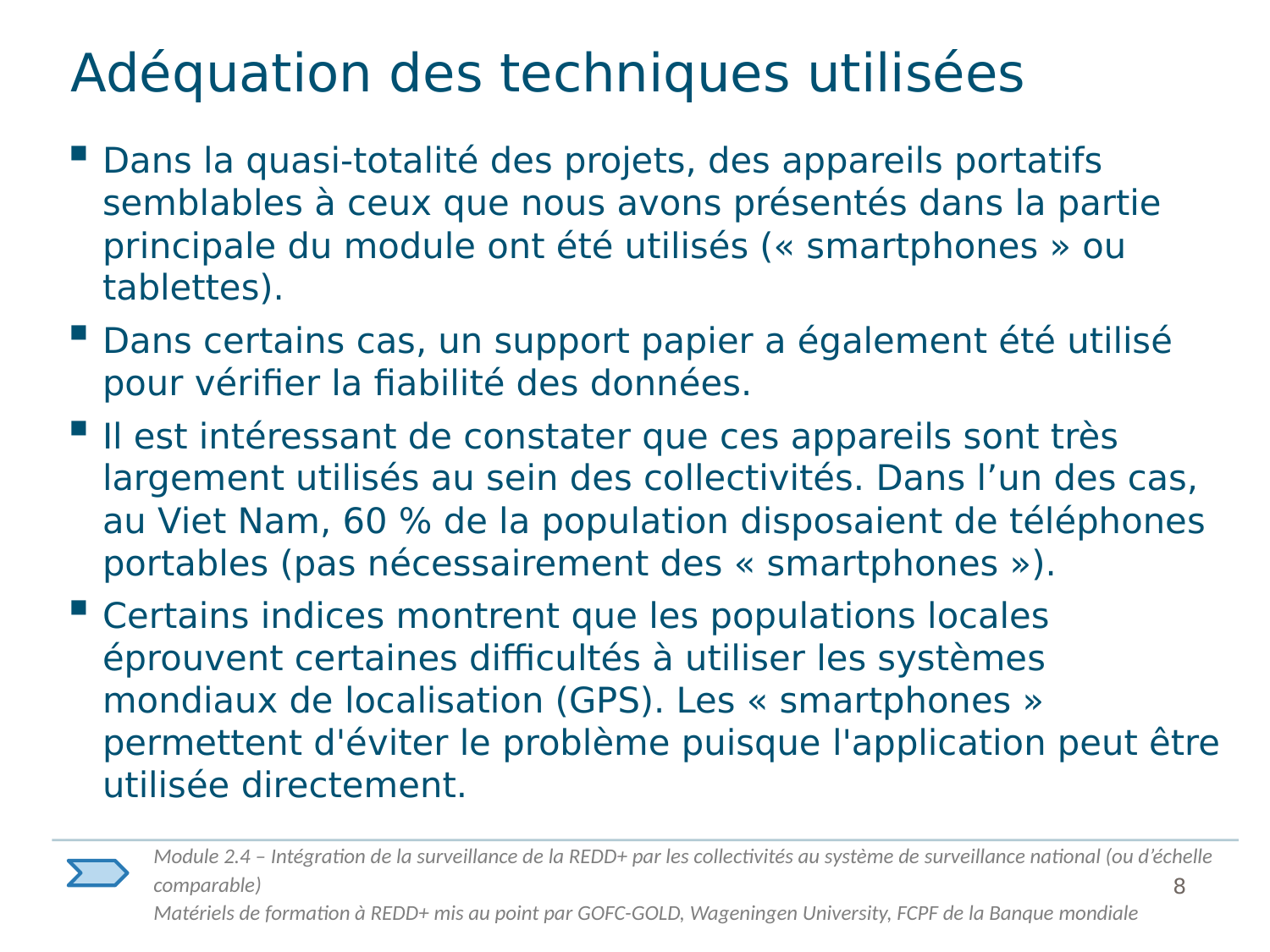

# Adéquation des techniques utilisées
Dans la quasi-totalité des projets, des appareils portatifs semblables à ceux que nous avons présentés dans la partie principale du module ont été utilisés (« smartphones » ou tablettes).
Dans certains cas, un support papier a également été utilisé pour vérifier la fiabilité des données.
Il est intéressant de constater que ces appareils sont très largement utilisés au sein des collectivités. Dans l’un des cas, au Viet Nam, 60 % de la population disposaient de téléphones portables (pas nécessairement des « smartphones »).
Certains indices montrent que les populations locales éprouvent certaines difficultés à utiliser les systèmes mondiaux de localisation (GPS). Les « smartphones » permettent d'éviter le problème puisque l'application peut être utilisée directement.